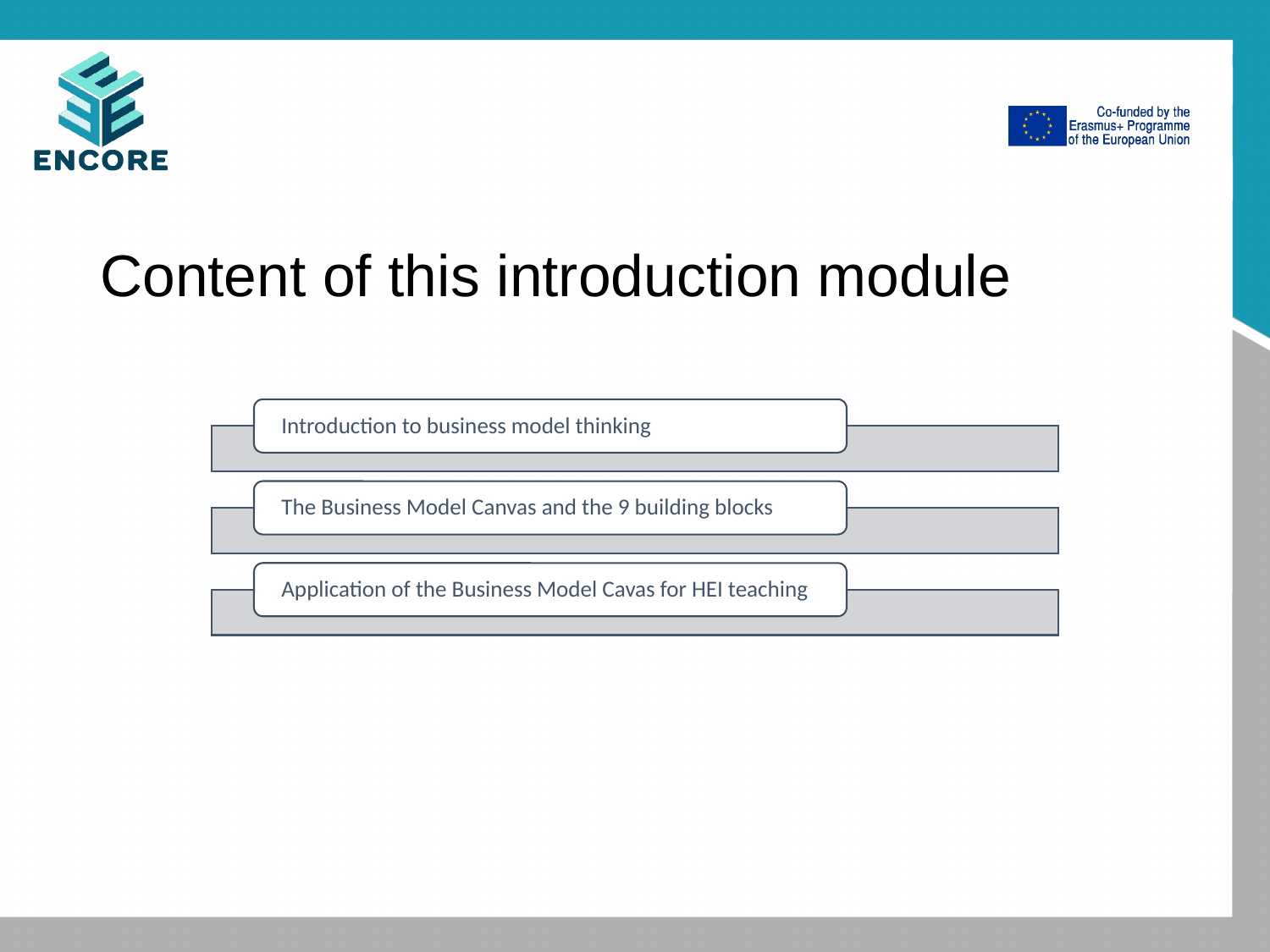

# Content of this introduction module
Introduction to business model thinking
The Business Model Canvas and the 9 building blocks
Application of the Business Model Cavas for HEI teaching